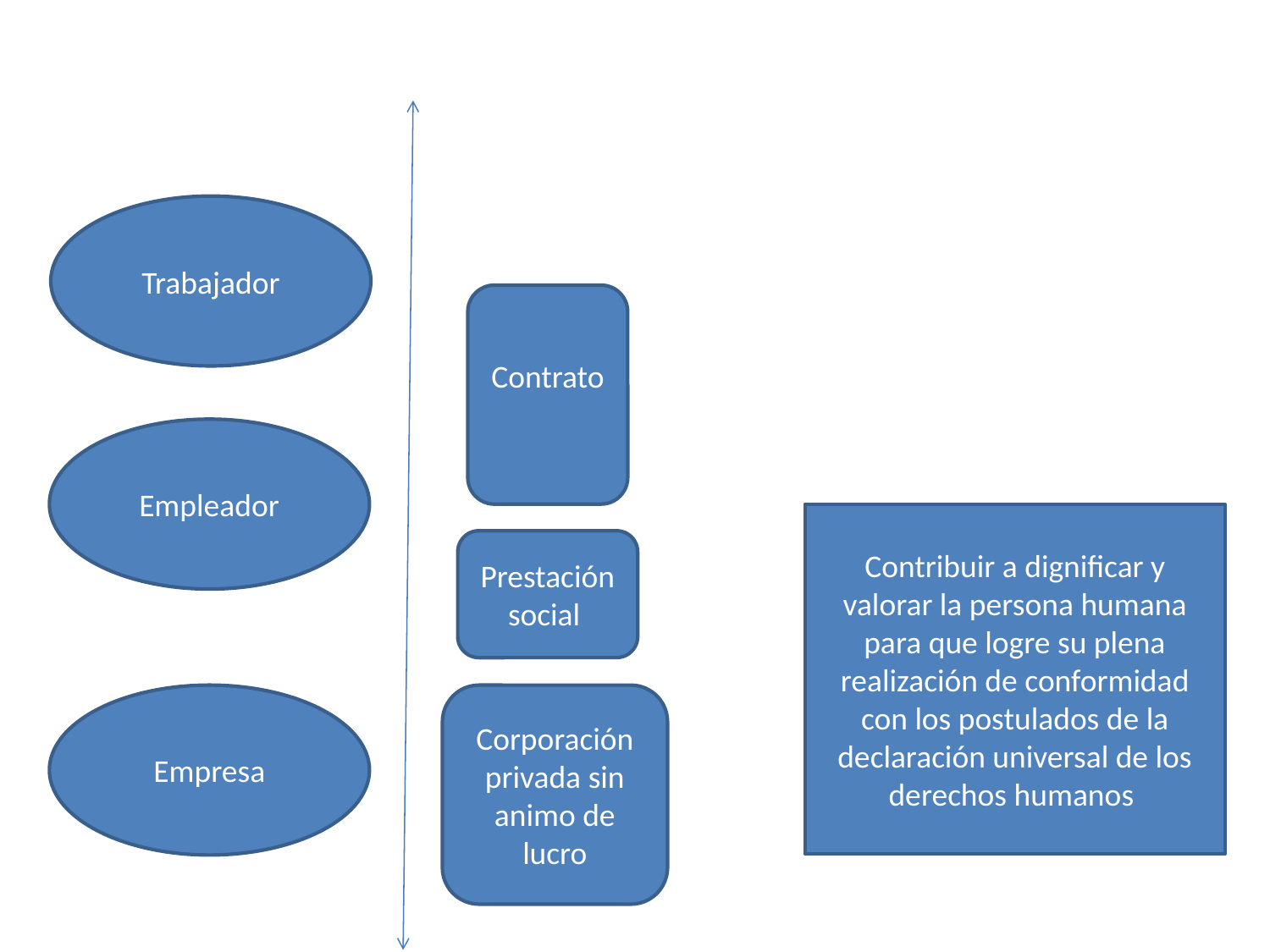

#
Trabajador

Contrato

Empleador
Contribuir a dignificar y valorar la persona humana para que logre su plena realización de conformidad con los postulados de la declaración universal de los derechos humanos
Prestación social
Empresa
Corporación privada sin animo de lucro